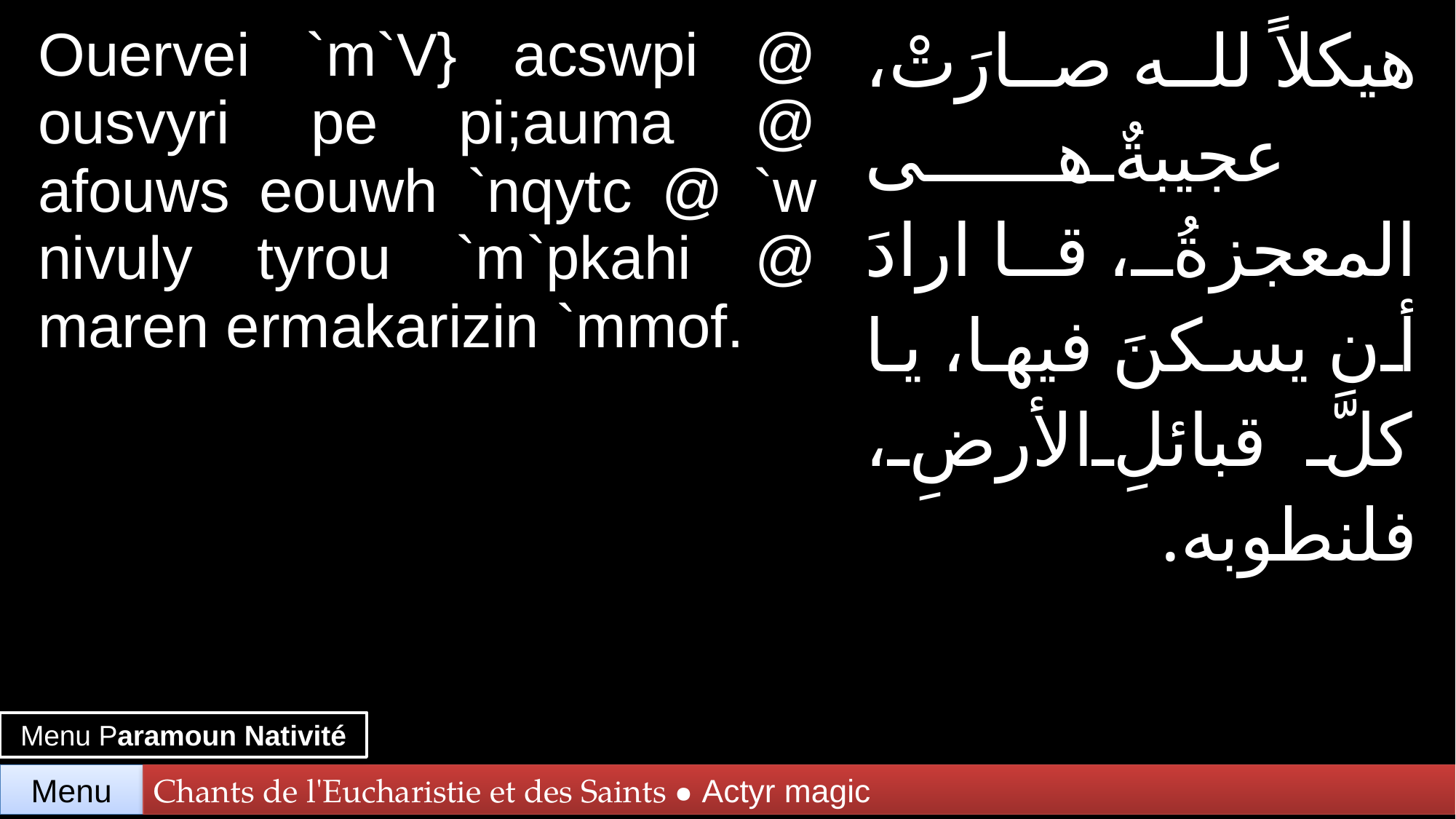

| Ouervei `m`V} acswpi @ ousvyri pe pi;auma @ afouws eouwh `nqytc @ `w nivuly tyrou `m`pkahi @ maren ermakarizin `mmof. |  | ھیكلاً لله صارَتْ، عجیبةٌ ھى المعجزةُ، قا ارادَ أن یسكنَ فیھا، یا كلَّ قبائلِ الأرضِ، فلنطوبه. |
| --- | --- | --- |
|  |  |  |
|  |  |  |
Menu Paramoun Nativité
Chants de l'Eucharistie et des Saints • Actyr magic
Menu